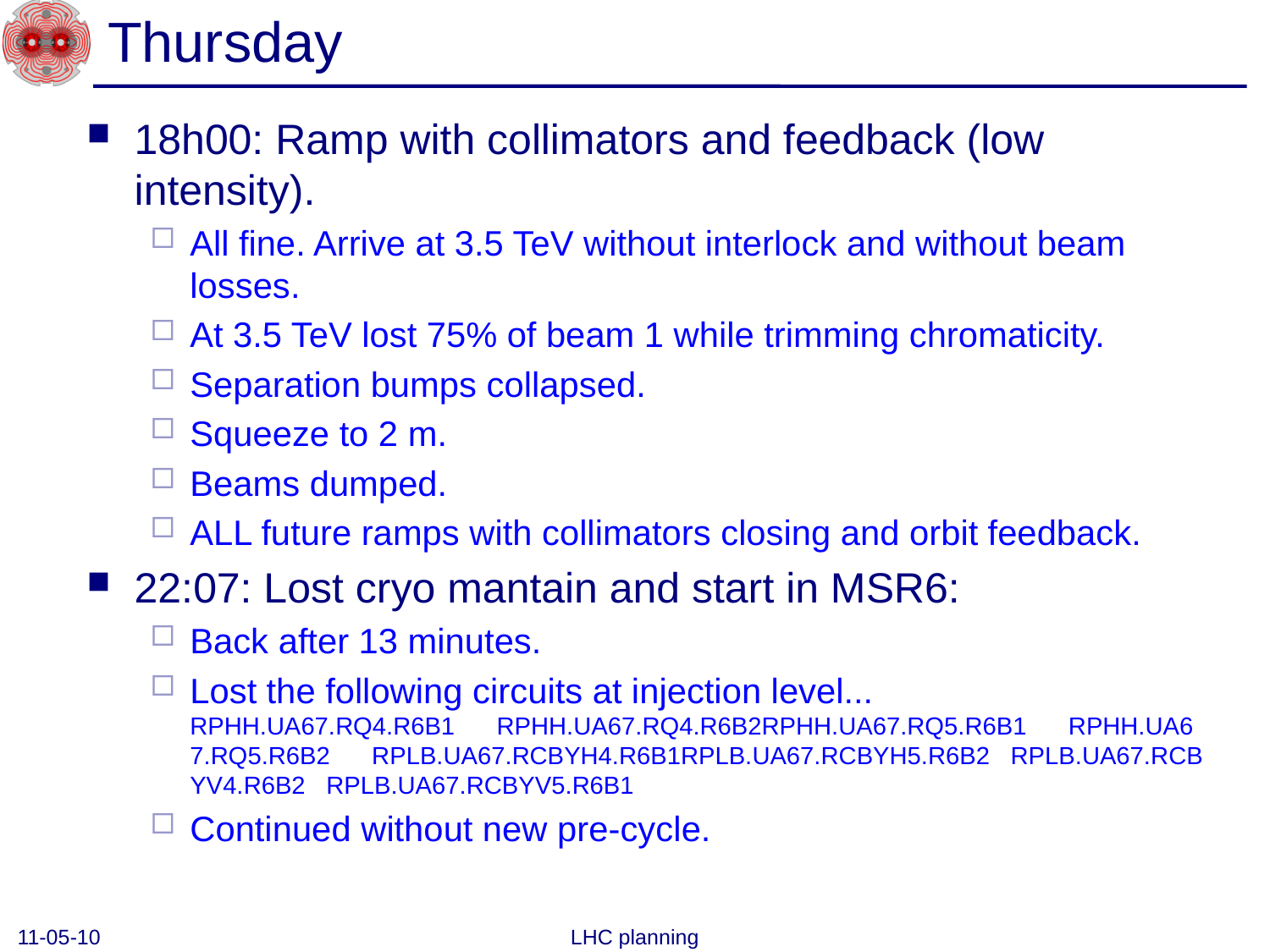

# Thursday
18h00: Ramp with collimators and feedback (low intensity).
All fine. Arrive at 3.5 TeV without interlock and without beam losses.
At 3.5 TeV lost 75% of beam 1 while trimming chromaticity.
Separation bumps collapsed.
Squeeze to 2 m.
Beams dumped.
ALL future ramps with collimators closing and orbit feedback.
22:07: Lost cryo mantain and start in MSR6:
Back after 13 minutes.
Lost the following circuits at injection level... RPHH.UA67.RQ4.R6B1      RPHH.UA67.RQ4.R6B2RPHH.UA67.RQ5.R6B1      RPHH.UA67.RQ5.R6B2      RPLB.UA67.RCBYH4.R6B1RPLB.UA67.RCBYH5.R6B2   RPLB.UA67.RCBYV4.R6B2   RPLB.UA67.RCBYV5.R6B1
Continued without new pre-cycle.
11-05-10
LHC planning